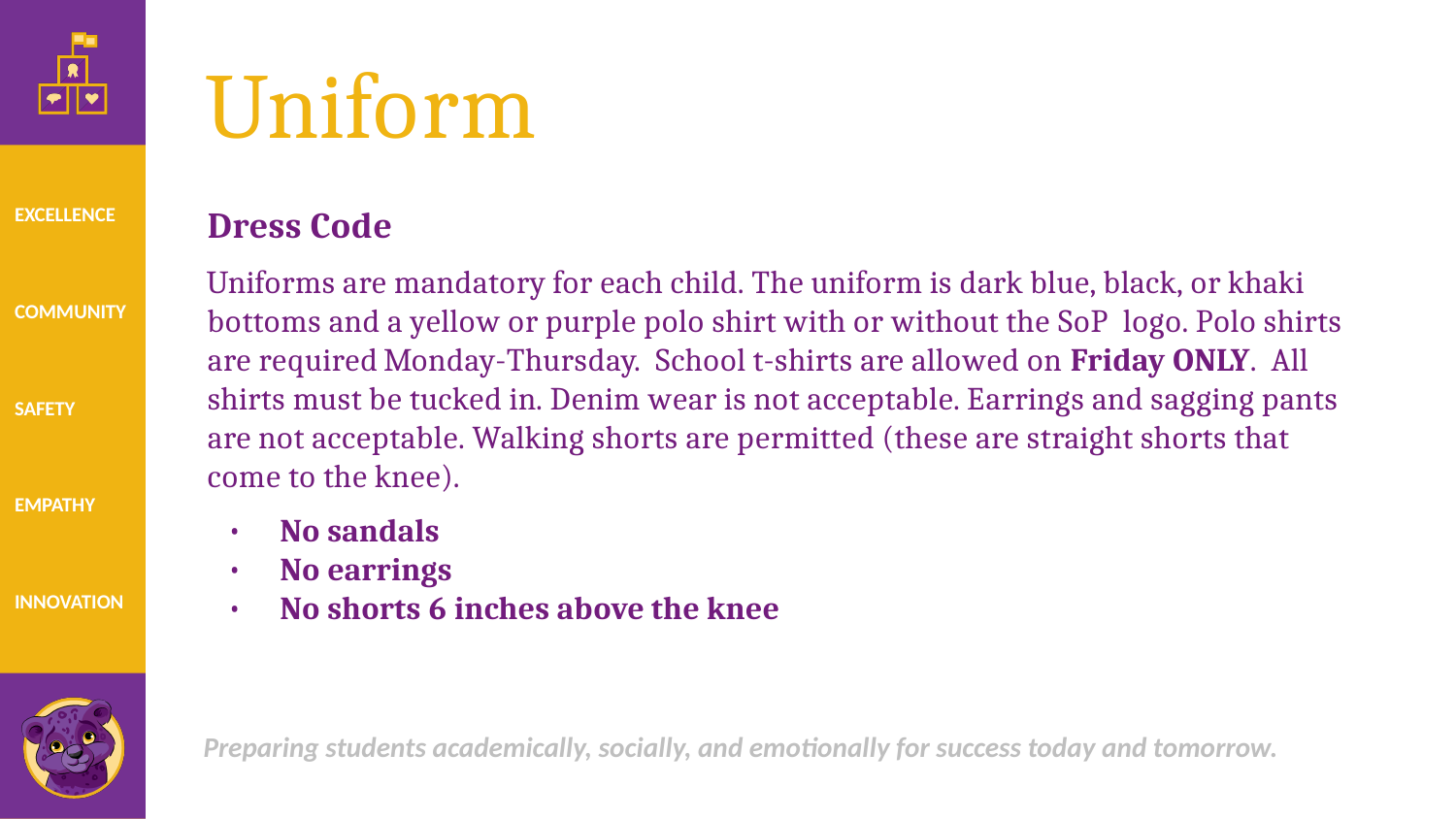

# Uniform
Dress Code
Uniforms are mandatory for each child. The uniform is dark blue, black, or khaki bottoms and a yellow or purple polo shirt with or without the SoP  logo. Polo shirts are required Monday-Thursday.  School t-shirts are allowed on Friday ONLY.  All shirts must be tucked in. Denim wear is not acceptable. Earrings and sagging pants are not acceptable. Walking shorts are permitted (these are straight shorts that come to the knee).
No sandals
No earrings
No shorts 6 inches above the knee